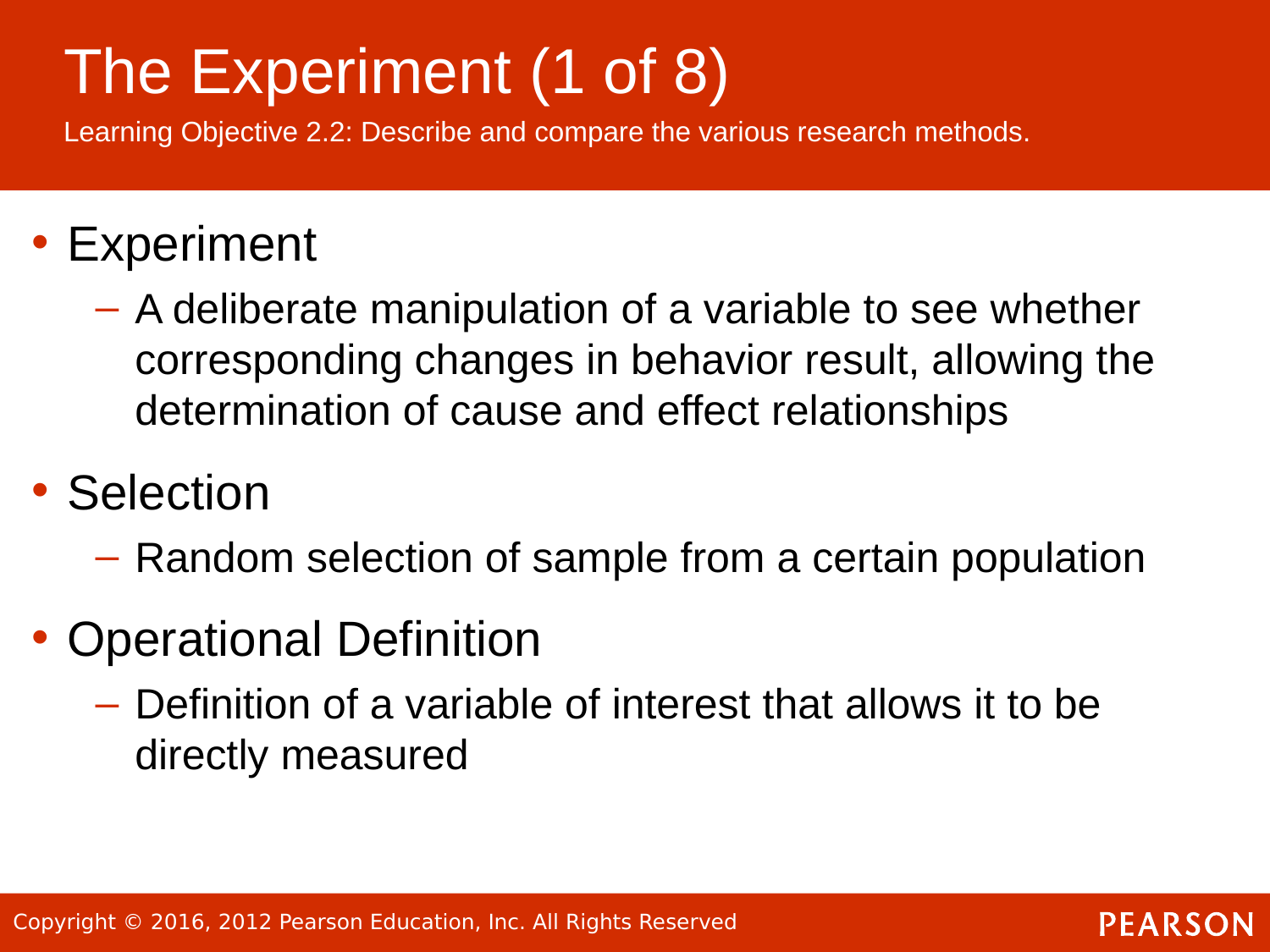

# The Experiment (1 of 8)
Learning Objective 2.2: Describe and compare the various research methods.
Experiment
A deliberate manipulation of a variable to see whether corresponding changes in behavior result, allowing the determination of cause and effect relationships
Selection
Random selection of sample from a certain population
Operational Definition
Definition of a variable of interest that allows it to be directly measured